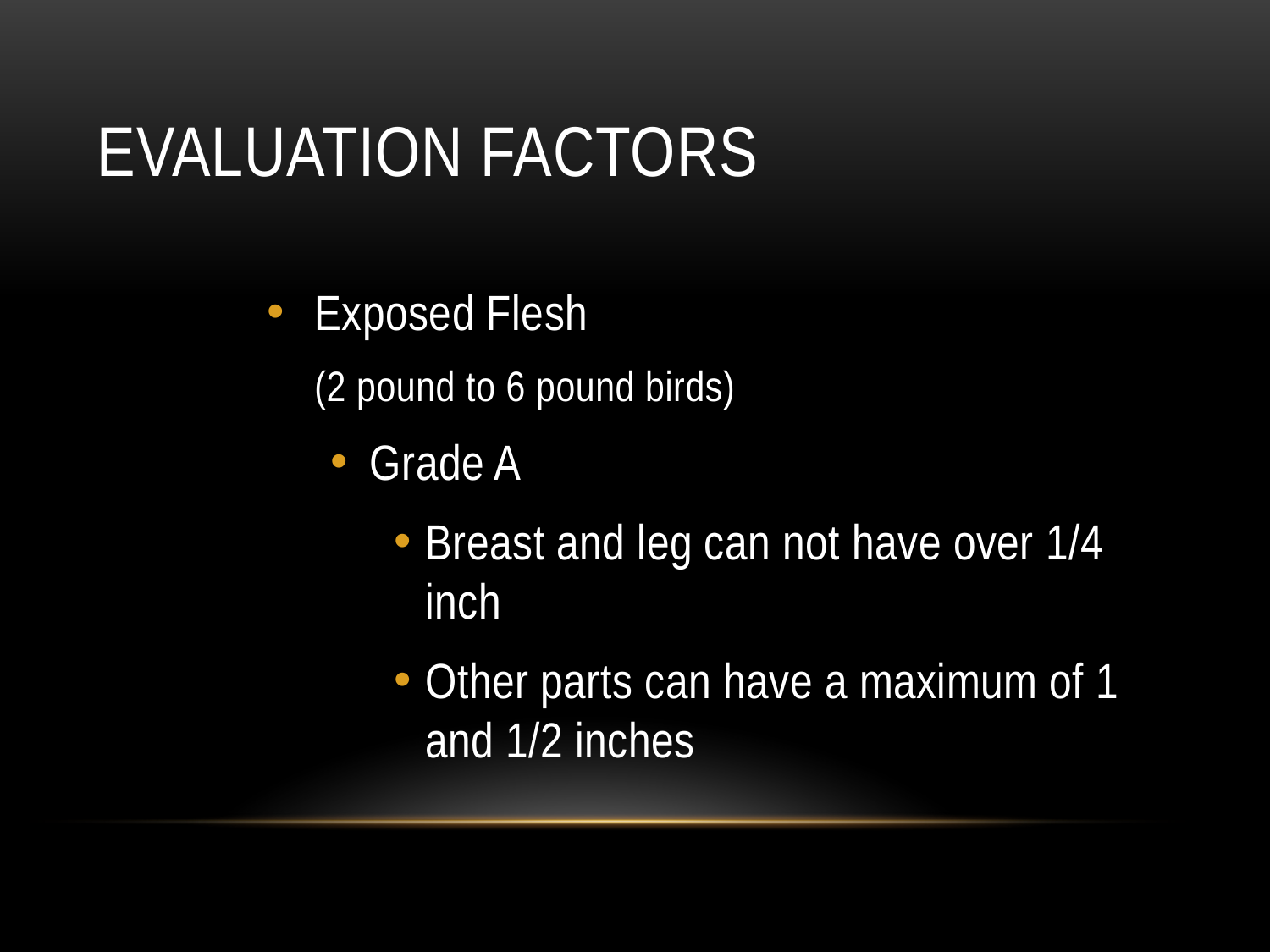

# Evaluation Factors
Exposed Flesh
	(2 pound to 6 pound birds)
Grade A
Breast and leg can not have over 1/4 inch
Other parts can have a maximum of 1 and 1/2 inches